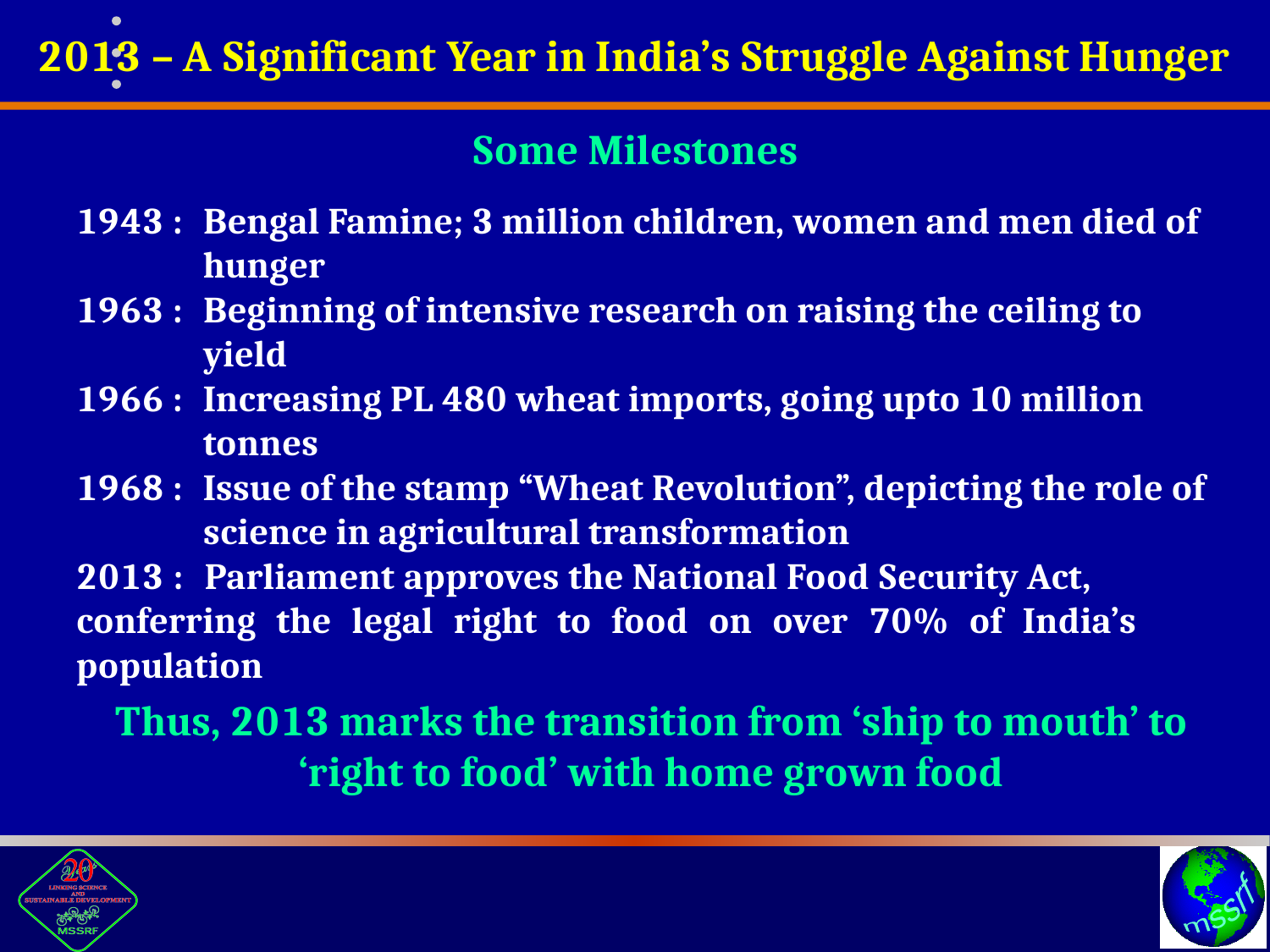

2013 – A Significant Year in India’s Struggle Against Hunger

Some Milestones
1943 :	Bengal Famine; 3 million children, women and men died of
	hunger
1963 :	Beginning of intensive research on raising the ceiling to
	yield
1966 : 	Increasing PL 480 wheat imports, going upto 10 million
	tonnes
1968 :	Issue of the stamp “Wheat Revolution”, depicting the role of
	science in agricultural transformation
2013 : 	Parliament approves the National Food Security Act,  	conferring the legal right to food on over 70% of India’s 	population

Thus, 2013 marks the transition from ‘ship to mouth’ to ‘right to food’ with home grown food